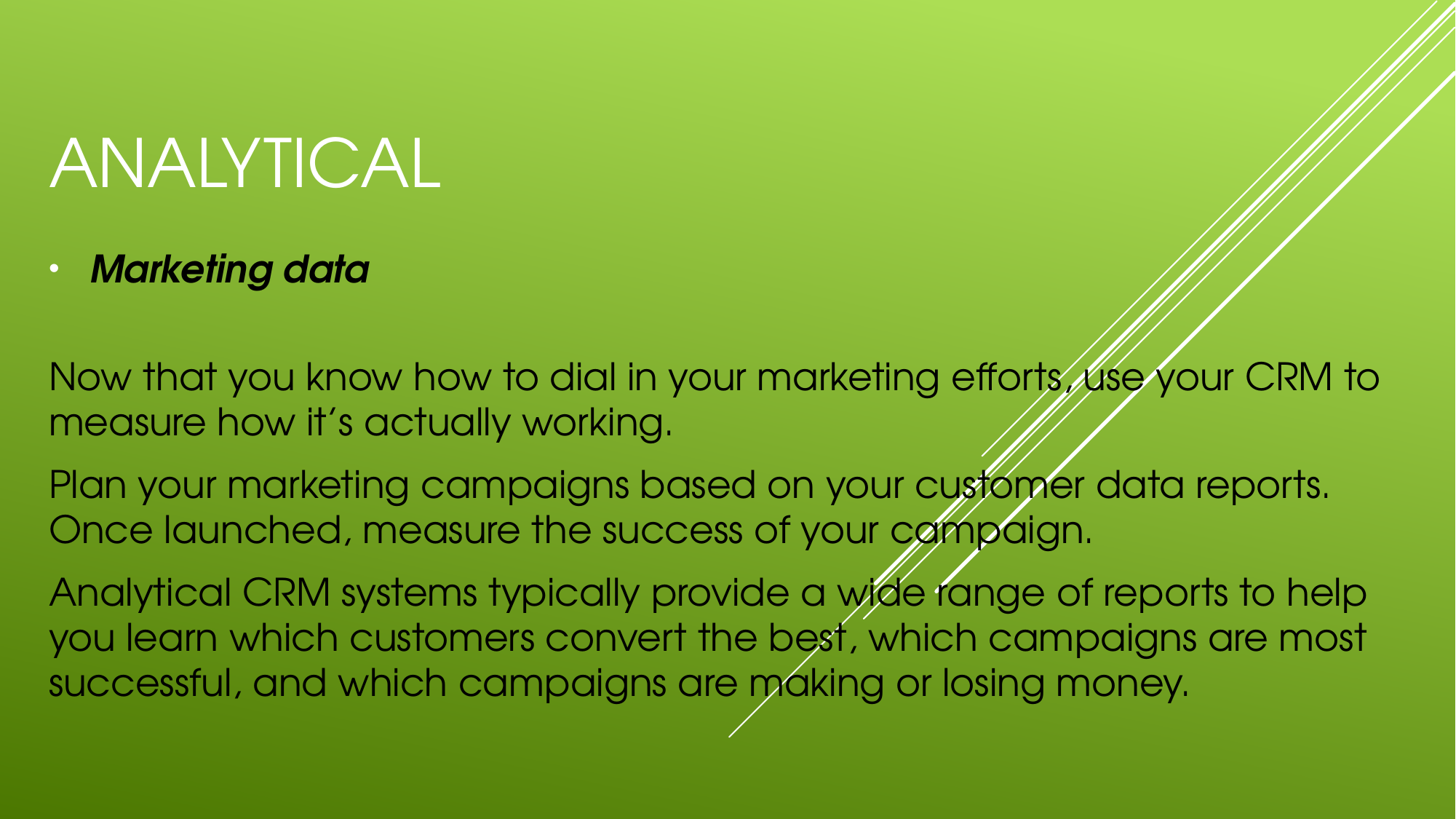

# analytical
Marketing data
Now that you know how to dial in your marketing efforts, use your CRM to measure how it’s actually working.
Plan your marketing campaigns based on your customer data reports. Once launched, measure the success of your campaign.
Analytical CRM systems typically provide a wide range of reports to help you learn which customers convert the best, which campaigns are most successful, and which campaigns are making or losing money.